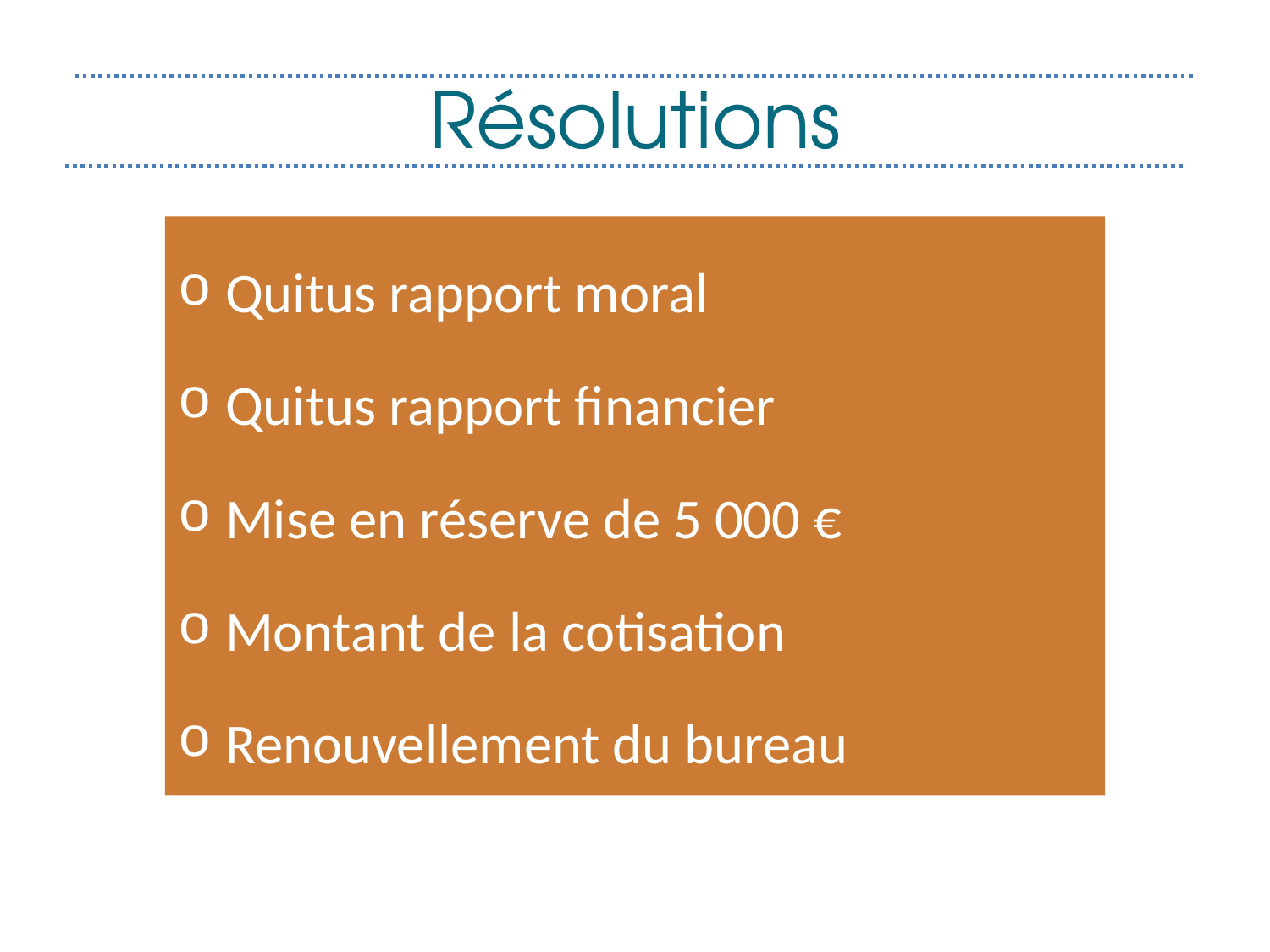

# Résolutions
Quitus rapport moral
Quitus rapport financier
Mise en réserve de 5 000 €
Montant de la cotisation
Renouvellement du bureau